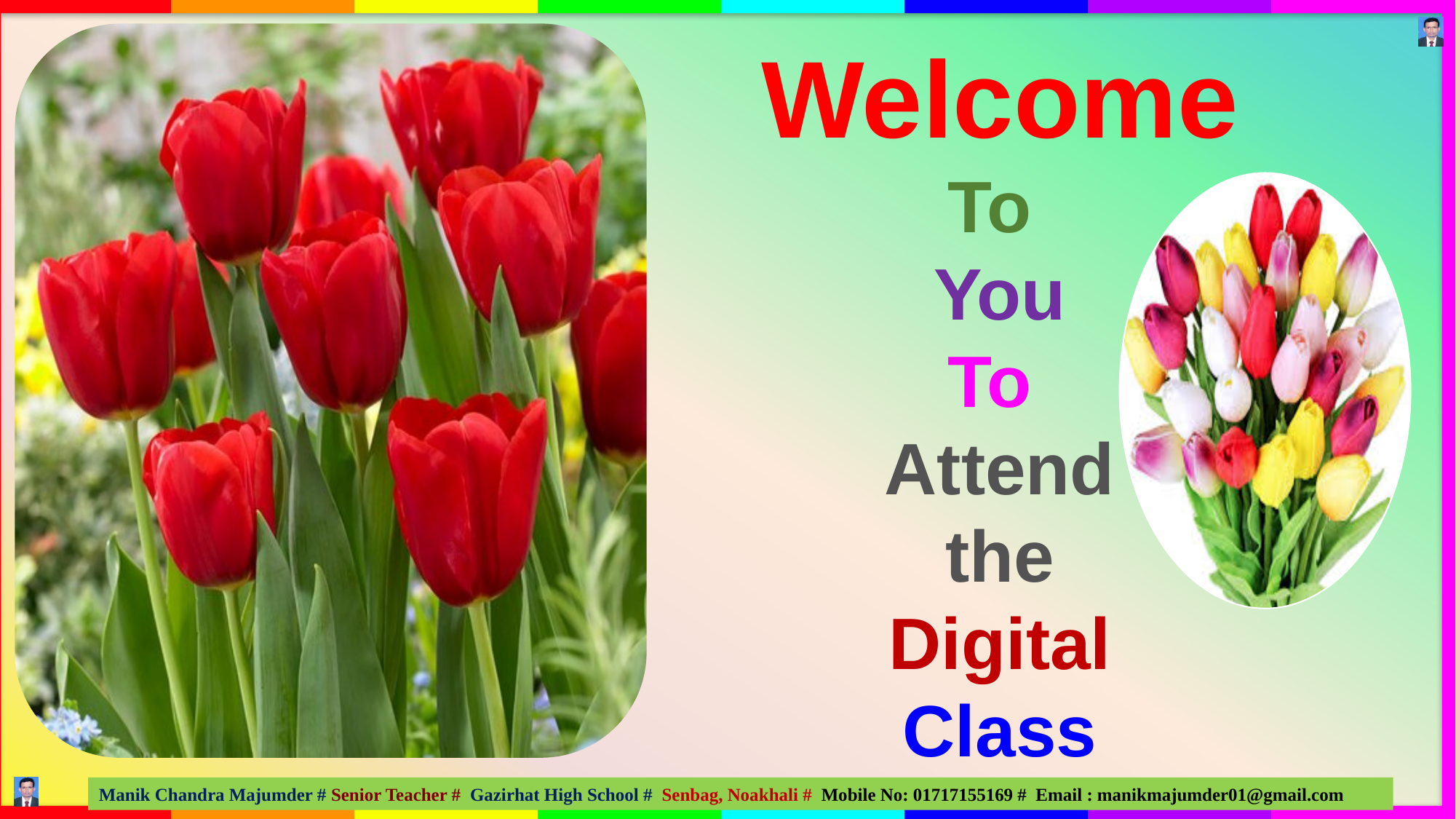

Welcome
To
You
To
Attend
the
Digital
Class